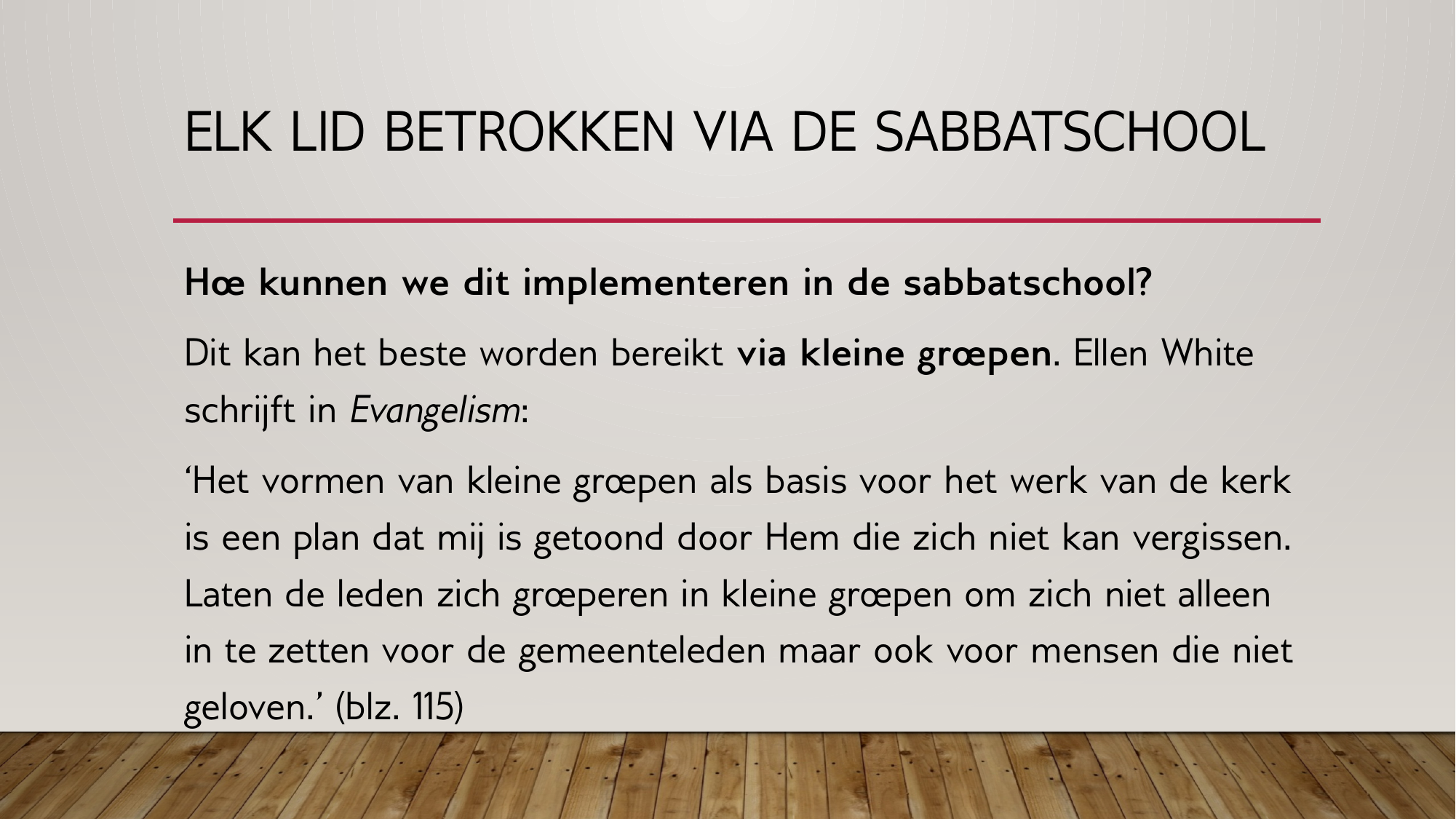

# Elk lid betrokken via de sabbatschool
Hoe kunnen we dit implementeren in de sabbatschool?
Dit kan het beste worden bereikt via kleine groepen. Ellen White schrijft in Evangelism:
‘Het vormen van kleine groepen als basis voor het werk van de kerk is een plan dat mij is getoond door Hem die zich niet kan vergissen. Laten de leden zich groeperen in kleine groepen om zich niet alleen in te zetten voor de gemeenteleden maar ook voor mensen die niet geloven.’ (blz. 115)